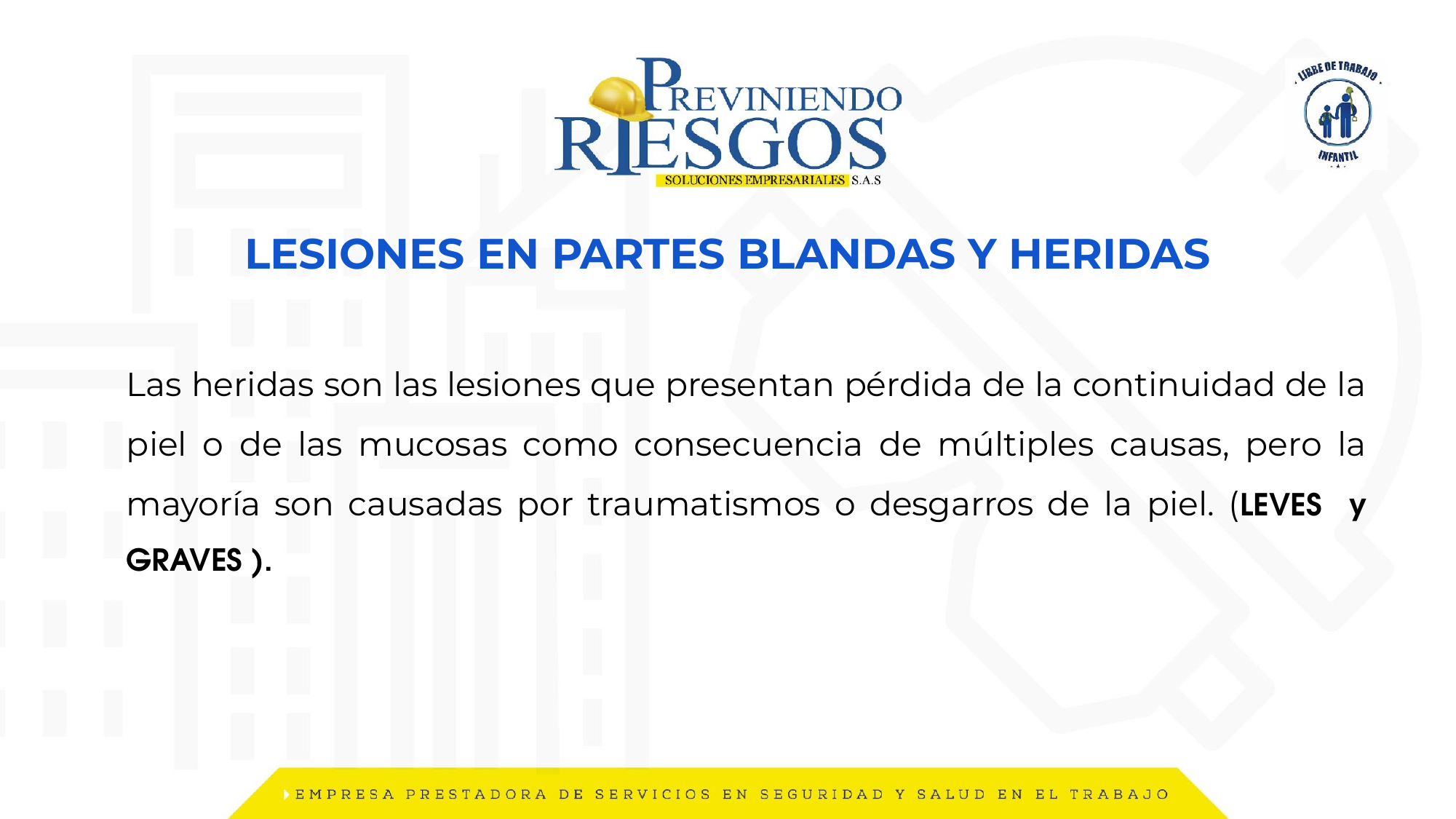

# LESIONES EN PARTES BLANDAS Y HERIDAS
Las heridas son las lesiones que presentan pérdida de la continuidad de la piel o de las mucosas como consecuencia de múltiples causas, pero la mayoría son causadas por traumatismos o desgarros de la piel. (LEVES  y GRAVES ).